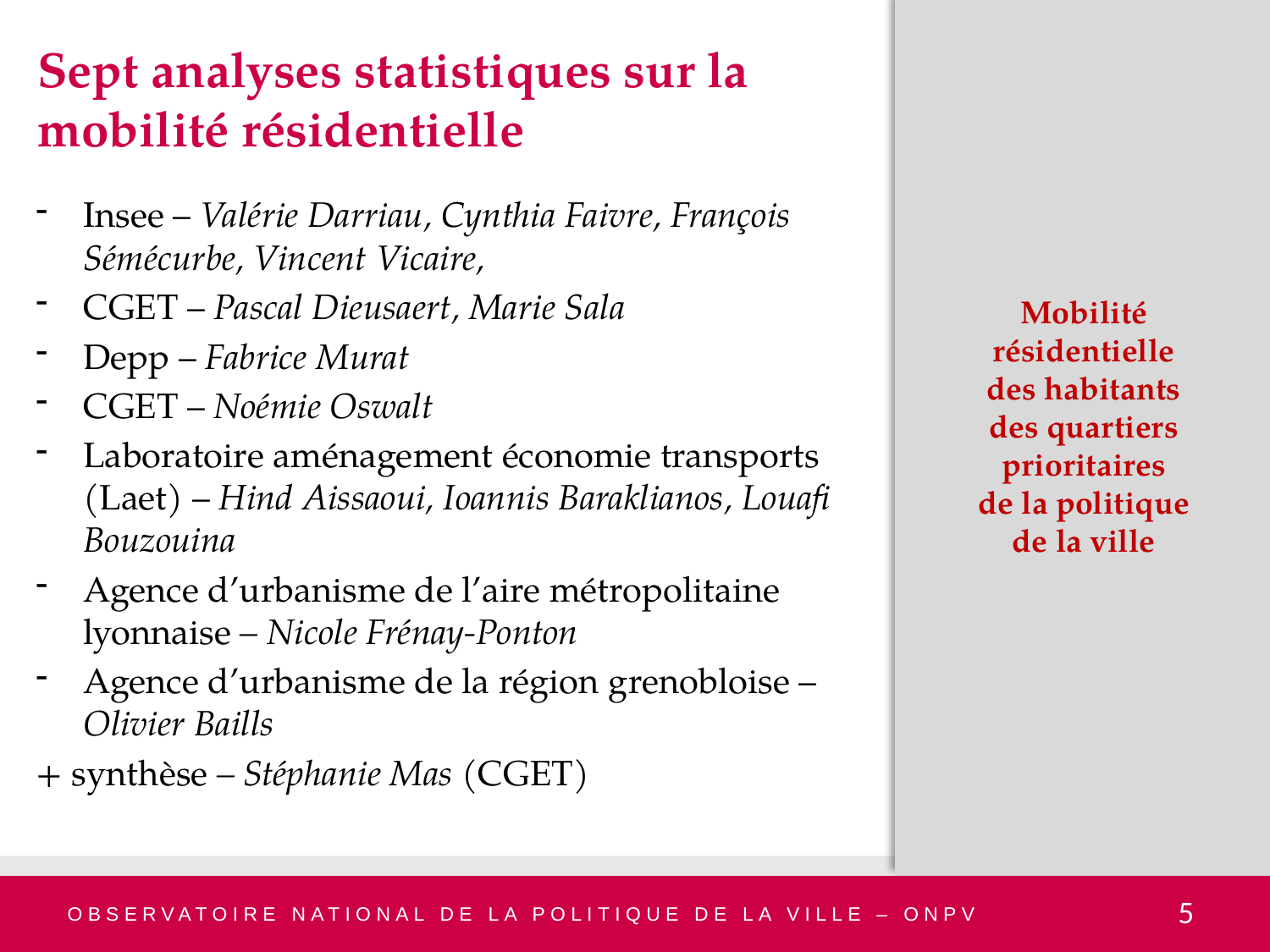

# Sept analyses statistiques sur la mobilité résidentielle
Insee – Valérie Darriau, Cynthia Faivre, François Sémécurbe, Vincent Vicaire,
CGET – Pascal Dieusaert, Marie Sala
Depp – Fabrice Murat
CGET – Noémie Oswalt
Laboratoire aménagement économie transports (Laet) – Hind Aissaoui, Ioannis Baraklianos, Louafi Bouzouina
Agence d’urbanisme de l’aire métropolitaine lyonnaise – Nicole Frénay-Ponton
Agence d’urbanisme de la région grenobloise – Olivier Baills
+ synthèse – Stéphanie Mas (CGET)
Mobilité résidentielle
des habitants
des quartiers prioritaires
de la politique de la ville
5
OBSERVATOIRE NATIONAL DE LA POLITIQUE DE LA VILLE – ONPV